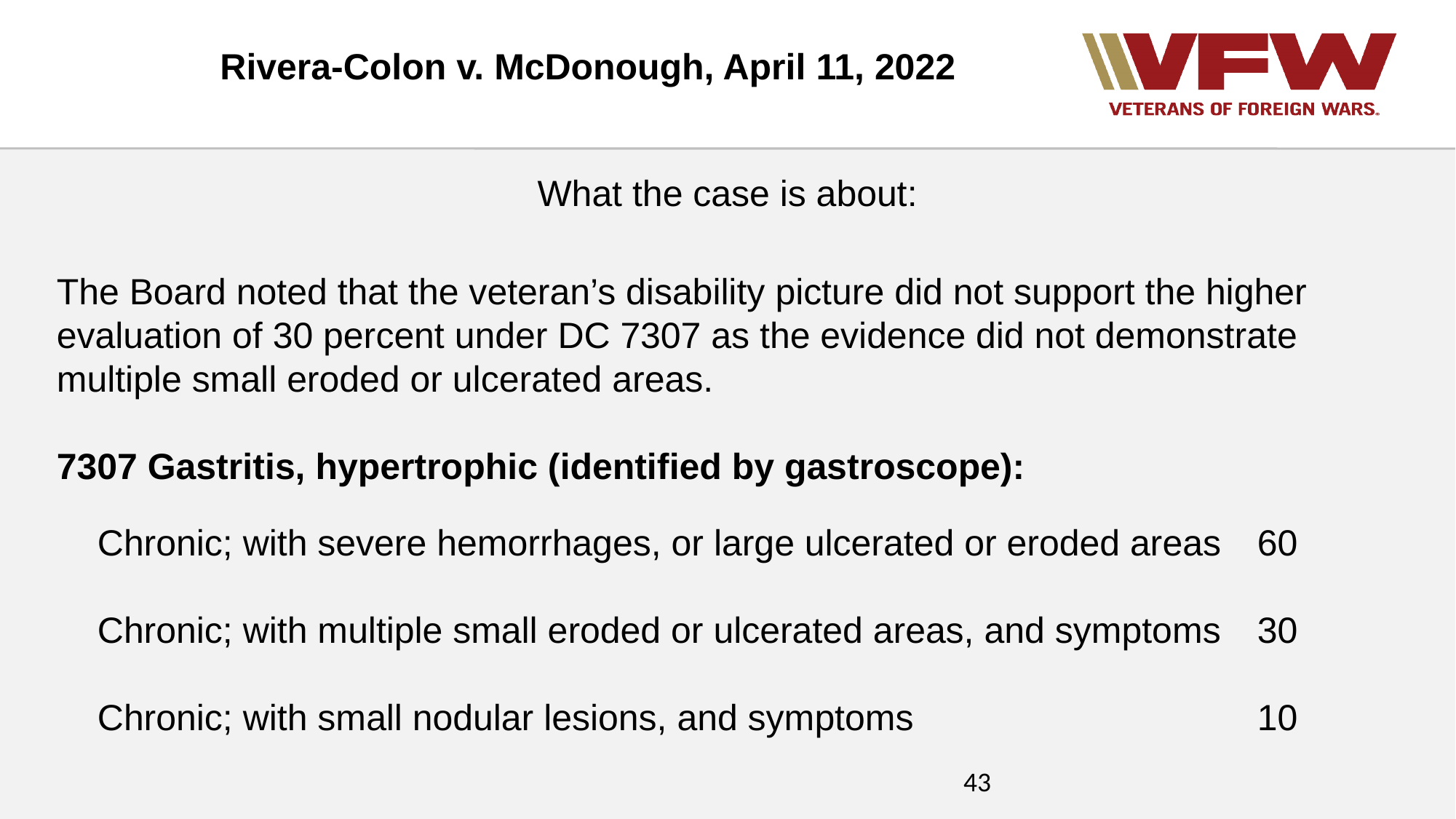

Rivera-Colon v. McDonough, April 11, 2022
What the case is about:

The Board noted that the veteran’s disability picture did not support the higher evaluation of 30 percent under DC 7307 as the evidence did not demonstrate multiple small eroded or ulcerated areas.

7307 Gastritis, hypertrophic (identified by gastroscope):

    Chronic; with severe hemorrhages, or large ulcerated or eroded areas 	60

    Chronic; with multiple small eroded or ulcerated areas, and symptoms 	30

    Chronic; with small nodular lesions, and symptoms 				10

43